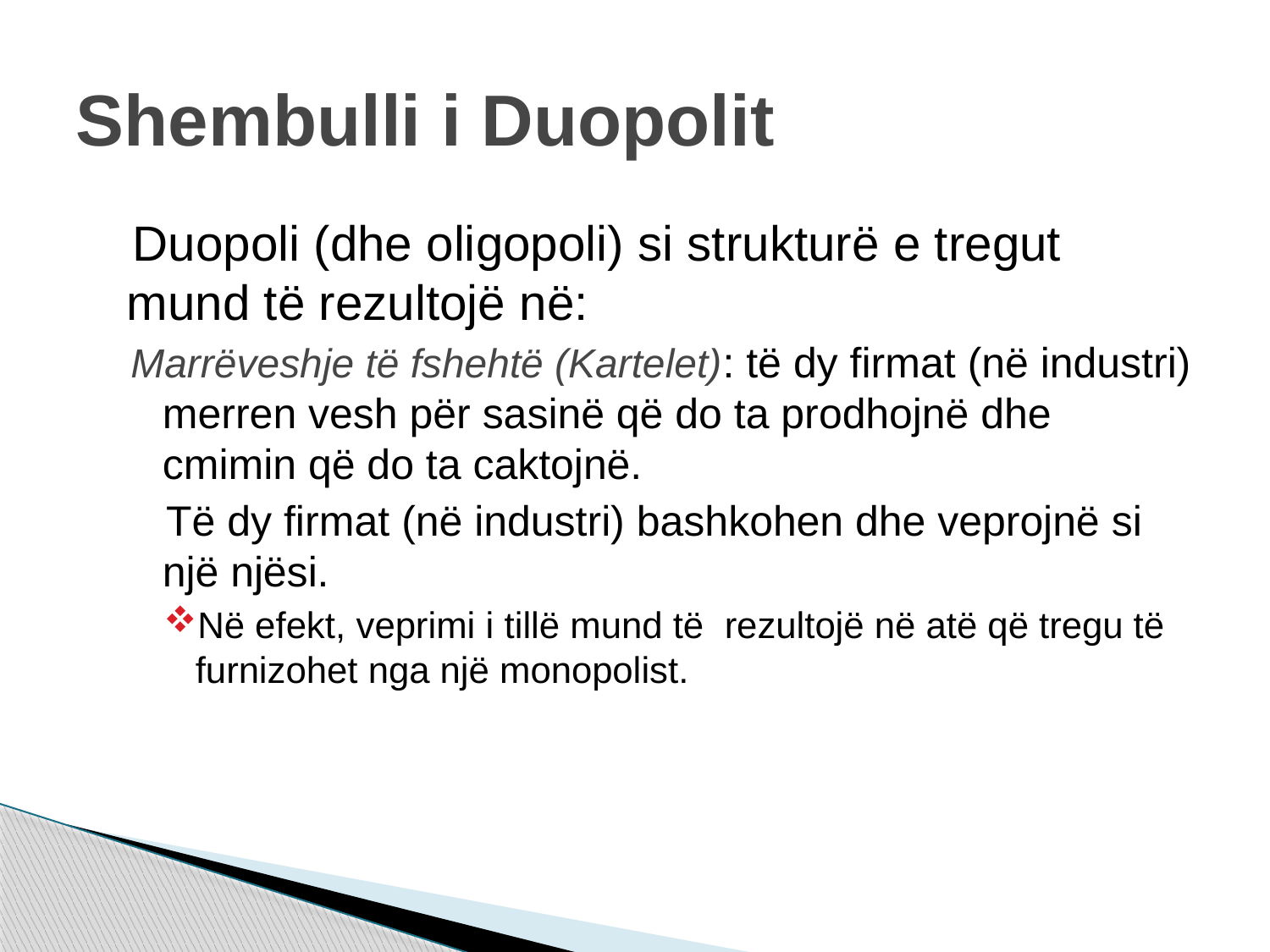

# Shembulli i Duopolit
   Duopoli (dhe oligopoli) si strukturë e tregut mund të rezultojë në:
Marrëveshje të fshehtë (Kartelet): të dy firmat (në industri) merren vesh për sasinë që do ta prodhojnë dhe  cmimin që do ta caktojnë.
   Të dy firmat (në industri) bashkohen dhe veprojnë si një njësi.
Në efekt, veprimi i tillë mund të  rezultojë në atë që tregu të furnizohet nga një monopolist.